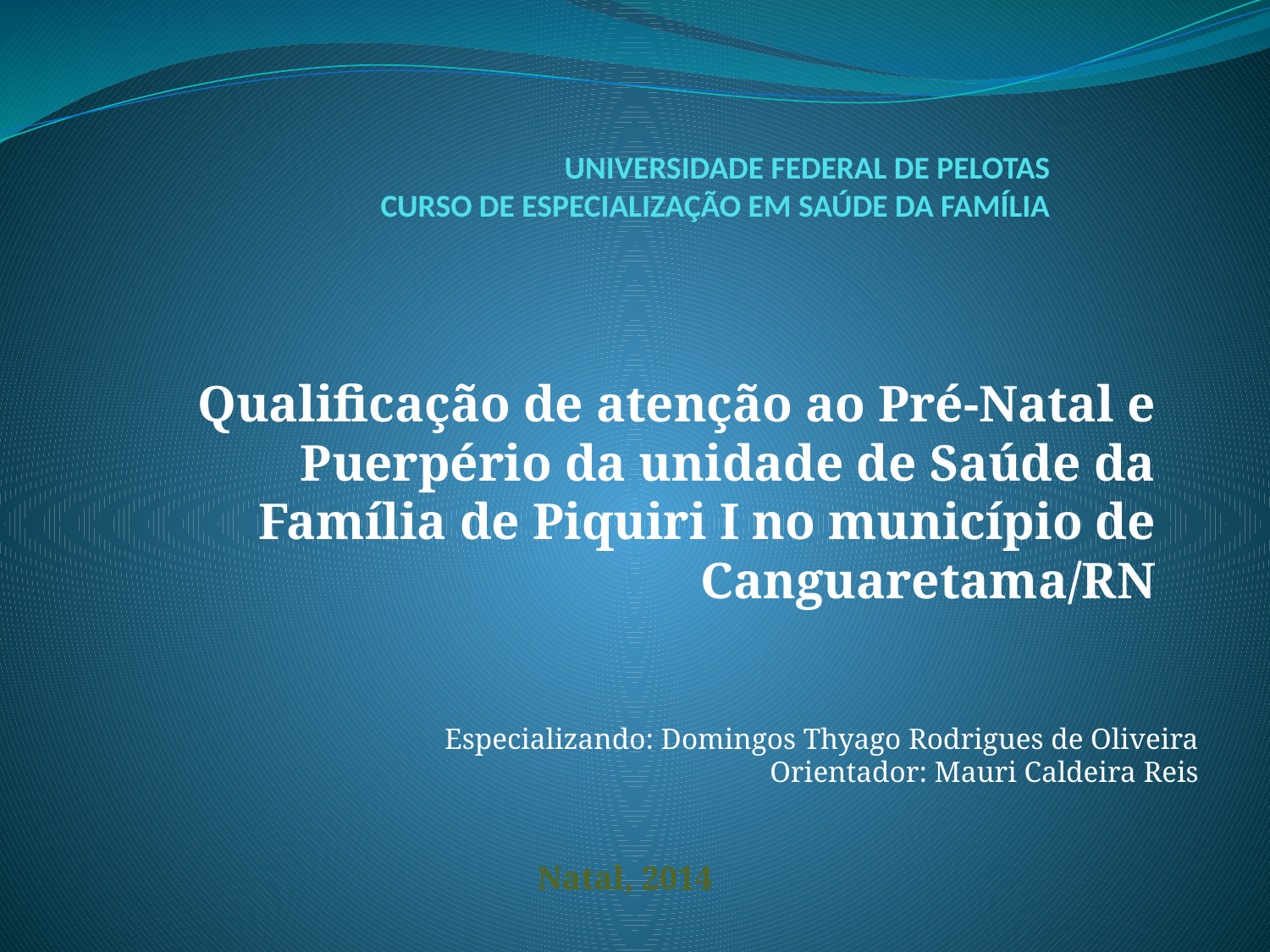

# UNIVERSIDADE FEDERAL DE PELOTAS CURSO DE ESPECIALIZAÇÃO EM SAÚDE DA FAMÍLIA
Qualificação de atenção ao Pré-Natal e Puerpério da unidade de Saúde da Família de Piquiri I no município de Canguaretama/RN
Especializando: Domingos Thyago Rodrigues de Oliveira
Orientador: Mauri Caldeira Reis
Natal, 2014